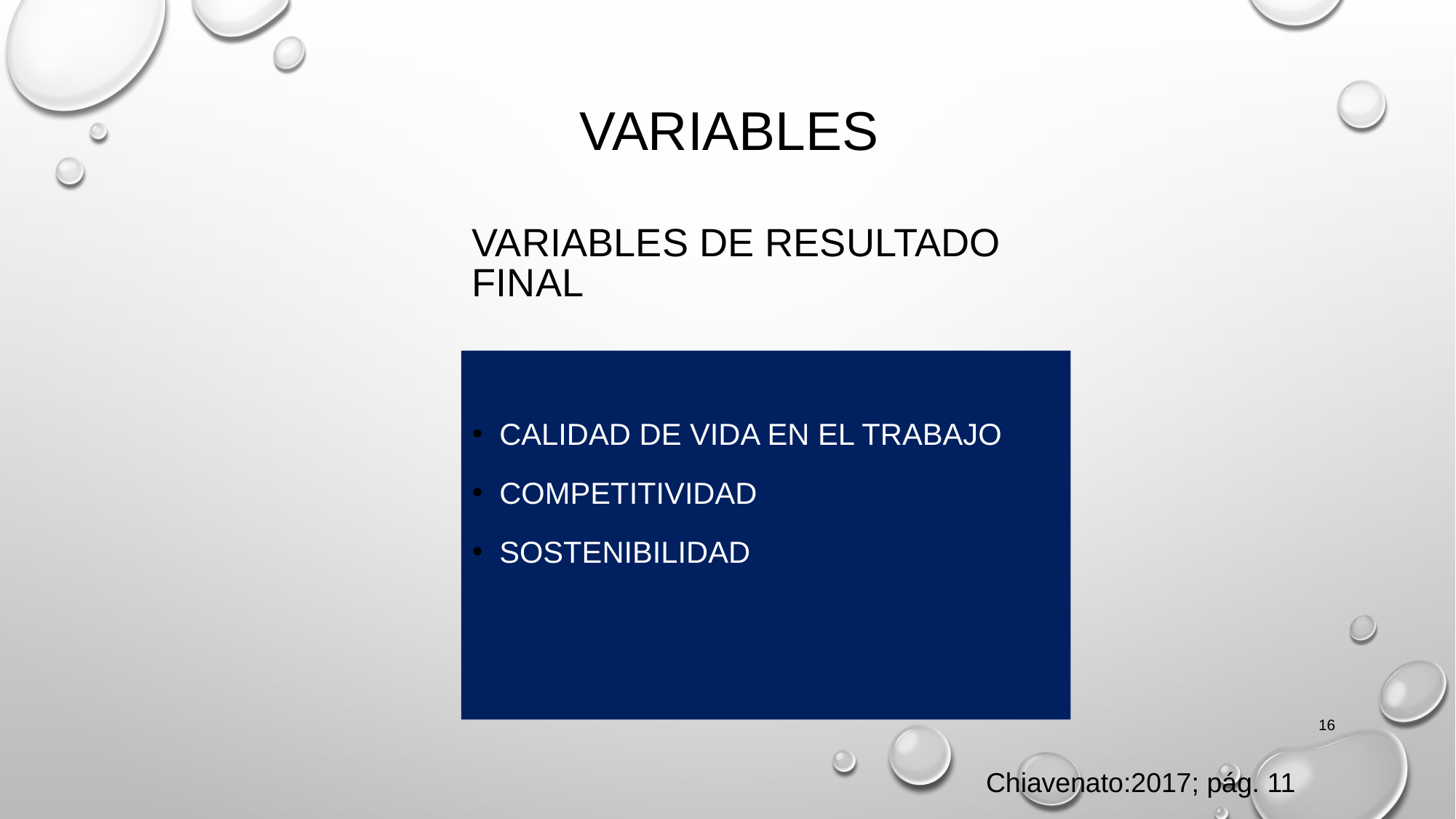

# Variables
Variables de resultado final

Calidad de vida en el trabajo
Competitividad
Sostenibilidad

16
Chiavenato:2017; pág. 11